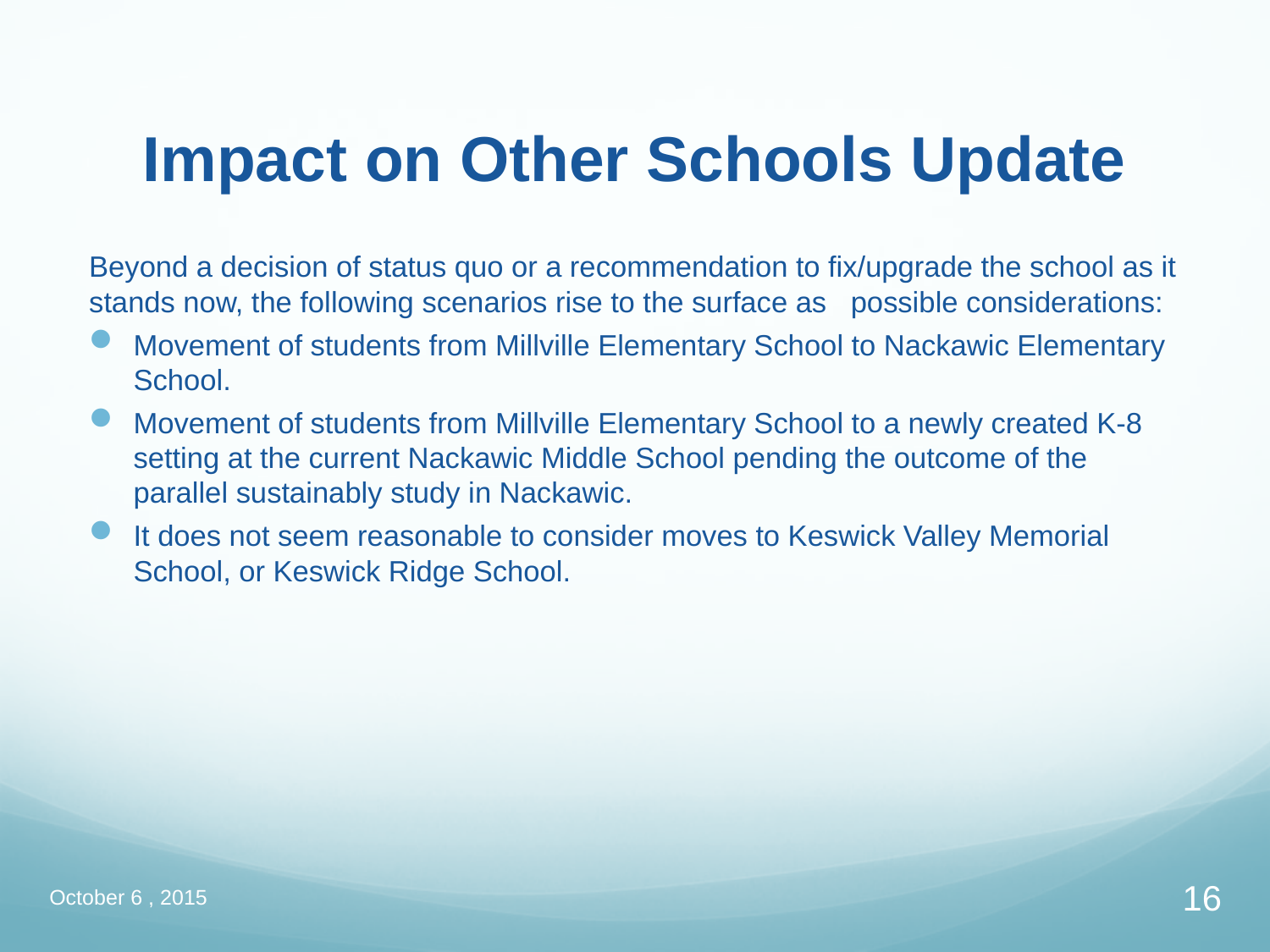

# Impact on Other Schools Update

Beyond a decision of status quo or a recommendation to fix/upgrade the school as it stands now, the following scenarios rise to the surface as   possible considerations:
Movement of students from Millville Elementary School to Nackawic Elementary School.
Movement of students from Millville Elementary School to a newly created K-8 setting at the current Nackawic Middle School pending the outcome of the parallel sustainably study in Nackawic.
It does not seem reasonable to consider moves to Keswick Valley Memorial School, or Keswick Ridge School.

October 6 , 2015
16